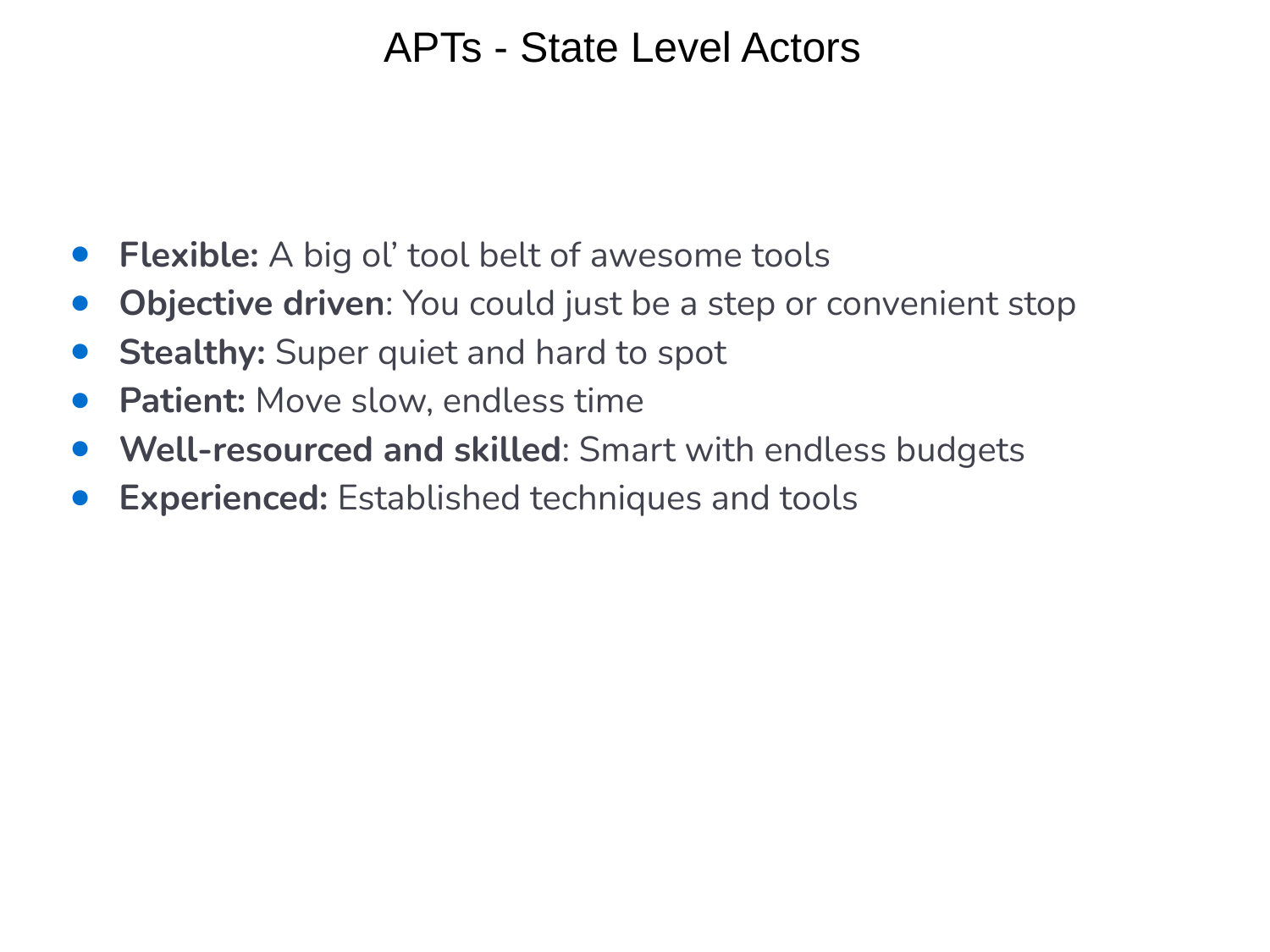

APTs - State Level Actors
Flexible: A big ol’ tool belt of awesome tools
Objective driven: You could just be a step or convenient stop
Stealthy: Super quiet and hard to spot
Patient: Move slow, endless time
Well-resourced and skilled: Smart with endless budgets
Experienced: Established techniques and tools